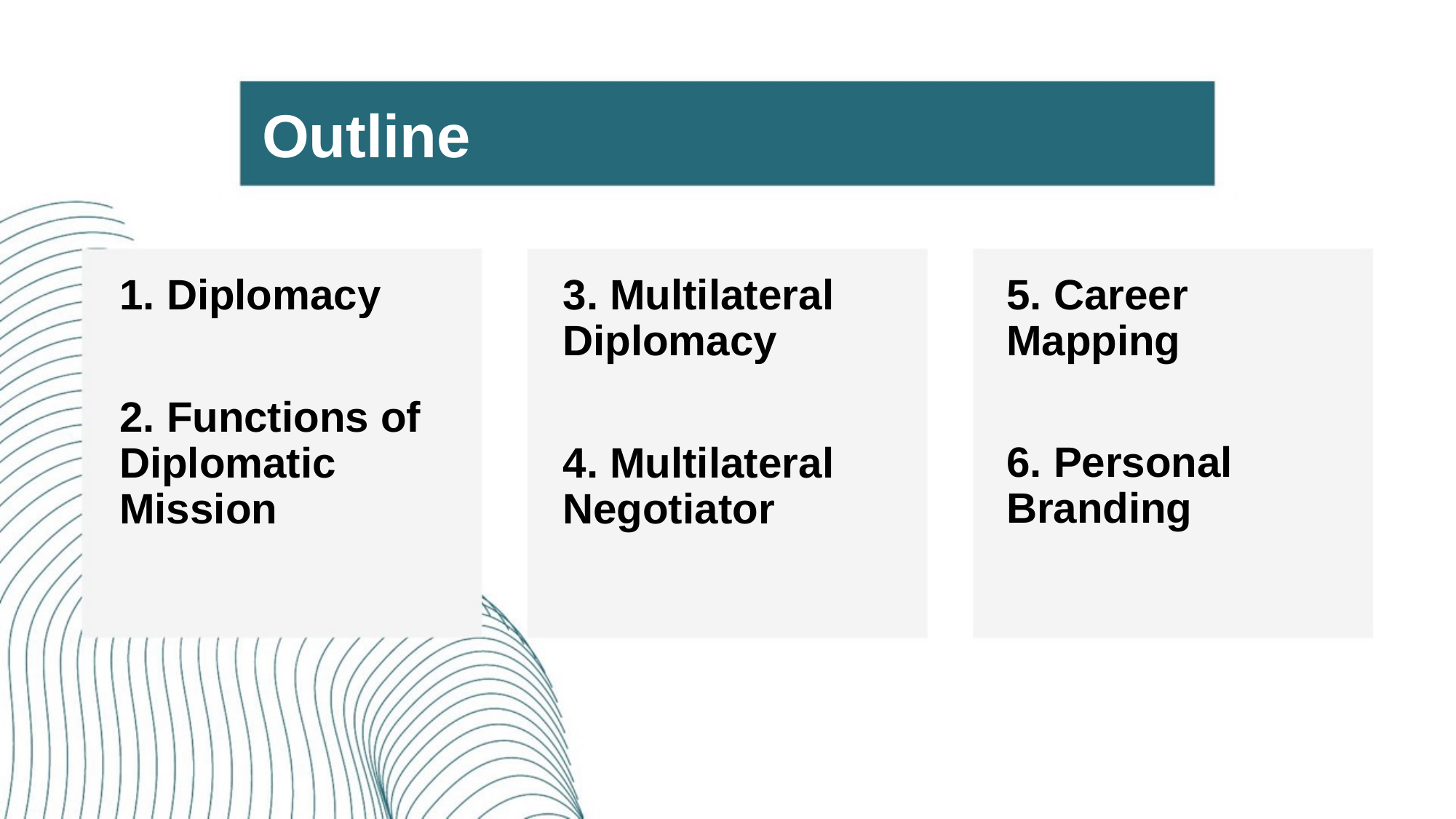

# Outline
1. Diplomacy

2. Functions of Diplomatic Mission

3. Multilateral Diplomacy

4. Multilateral Negotiator

5. Career Mapping

6. Personal Branding